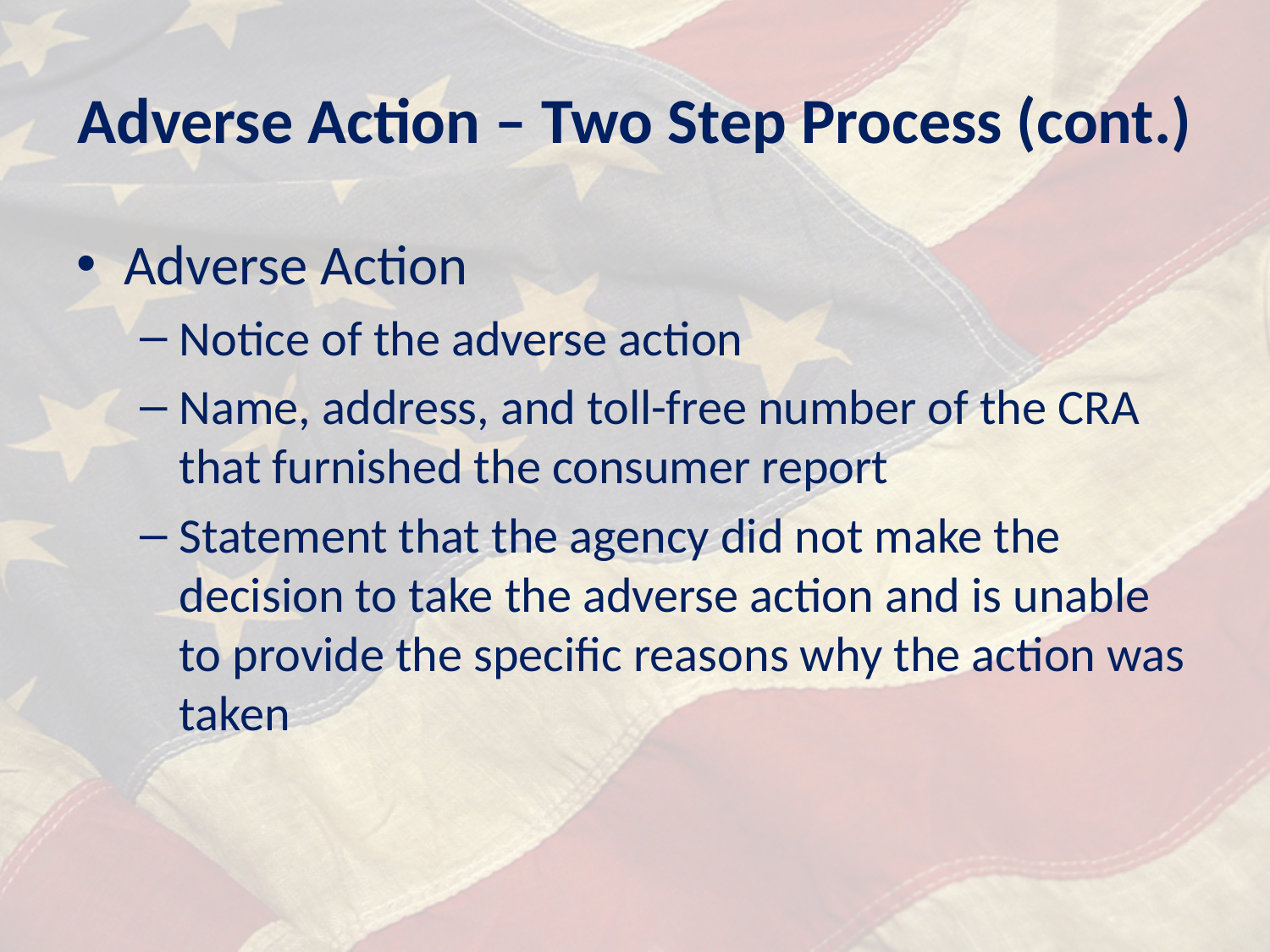

# Adverse Action – Two Step Process (cont.)
Adverse Action
Notice of the adverse action
Name, address, and toll-free number of the CRA that furnished the consumer report
Statement that the agency did not make the decision to take the adverse action and is unable to provide the specific reasons why the action was taken